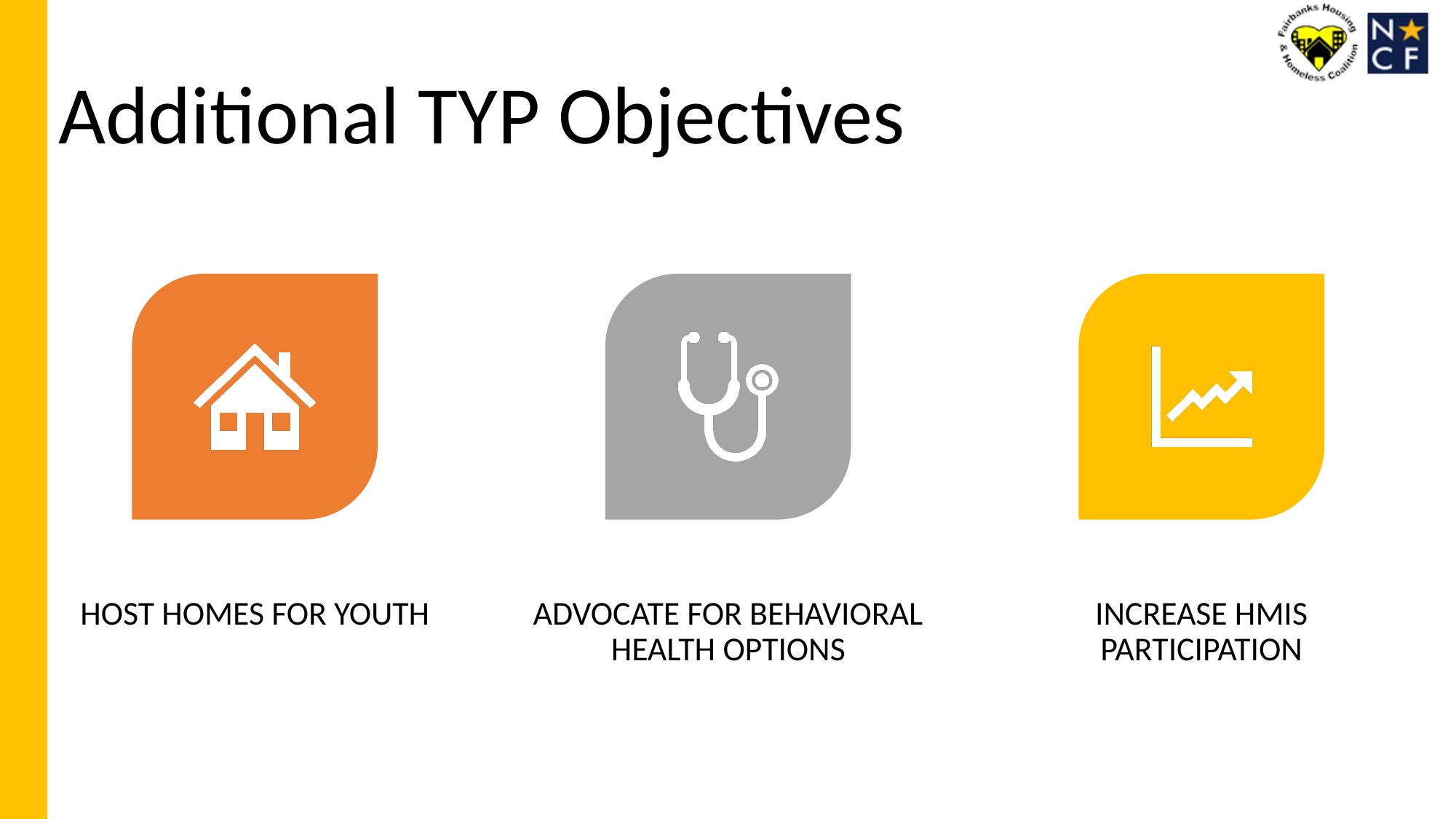

# Additional TYP Objectives
Host Homes for Youth
Advocate for Behavioral Health options
Increase HMIS participation